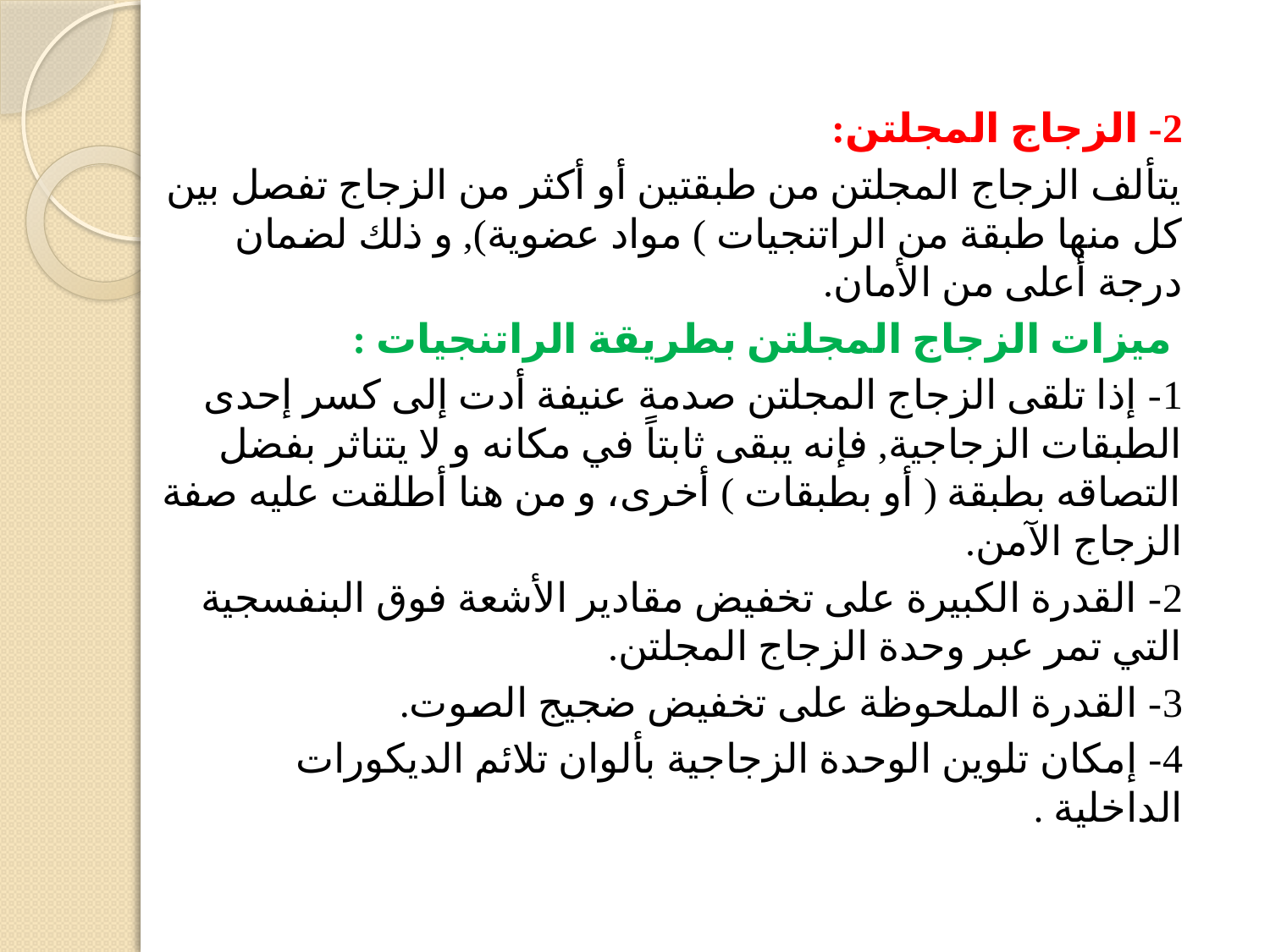

2- الزجاج المجلتن:
یتألف الزجاج المجلتن من طبقتین أو أكثر من الزجاج تفصل بین كل منھا طبقة من الراتنجیات ) مواد عضویة), و ذلك لضمان درجة أعلى من الأمان.
 میزات الزجاج المجلتن بطریقة الراتنجیات :
1- إذا تلقى الزجاج المجلتن صدمة عنیفة أدت إلى كسر إحدى الطبقات الزجاجیة, فإنه یبقى ثابتاً في مكانه و لا یتناثر بفضل التصاقه بطبقة ( أو بطبقات ) أخرى، و من ھنا أطلقت علیه صفة الزجاج الآمن.
2- القدرة الكبیرة على تخفیض مقادیر الأشعة فوق البنفسجیة التي تمر عبر وحدة الزجاج المجلتن.
3- القدرة الملحوظة على تخفیض ضجیج الصوت.
4- إمكان تلوین الوحدة الزجاجیة بألوان تلائم الدیكورات الداخلیة .